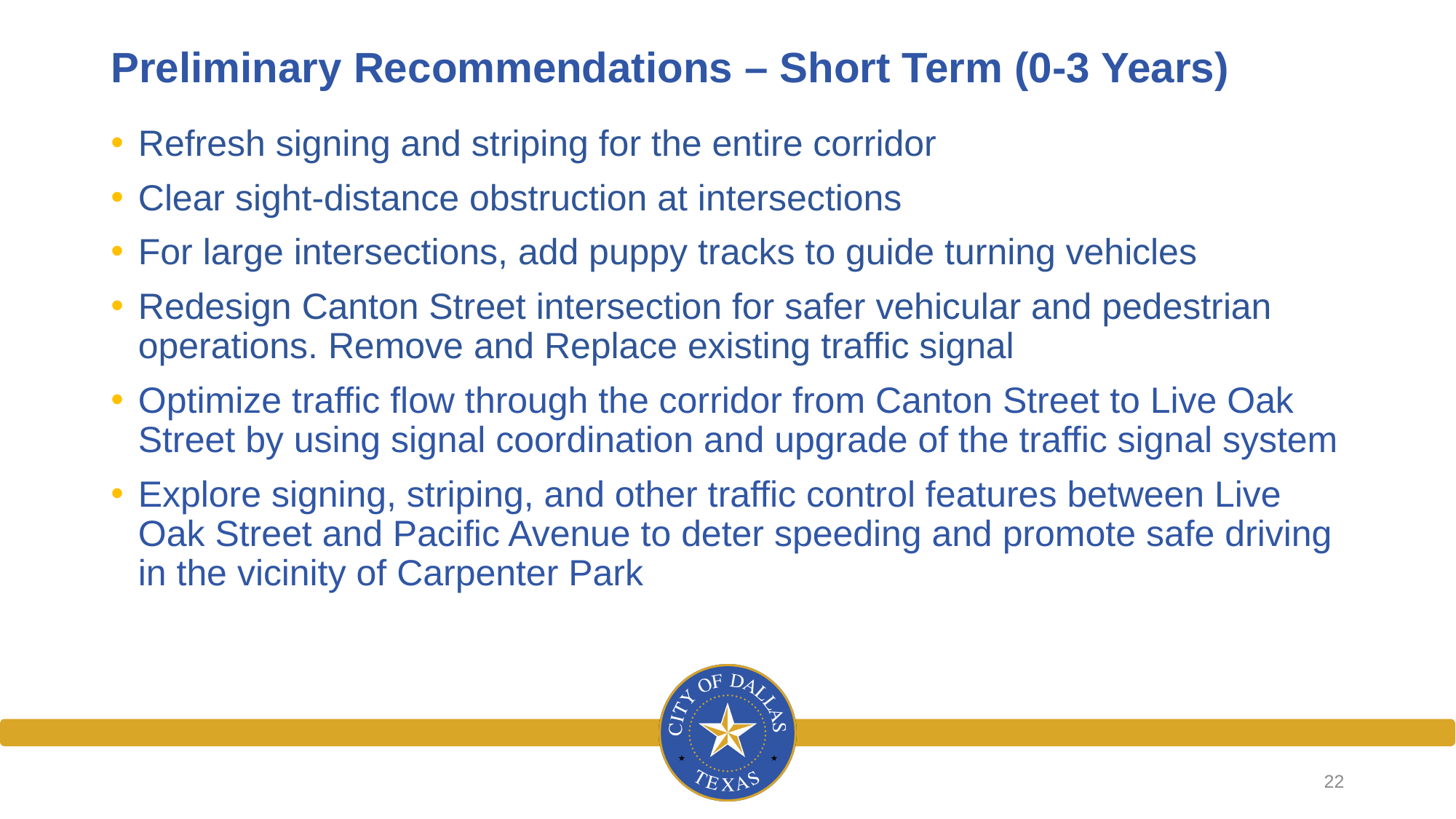

# Preliminary Recommendations – Short Term (0-3 Years)
Refresh signing and striping for the entire corridor
Clear sight-distance obstruction at intersections
For large intersections, add puppy tracks to guide turning vehicles
Redesign Canton Street intersection for safer vehicular and pedestrian operations. Remove and Replace existing traffic signal
Optimize traffic flow through the corridor from Canton Street to Live Oak Street by using signal coordination and upgrade of the traffic signal system
Explore signing, striping, and other traffic control features between Live Oak Street and Pacific Avenue to deter speeding and promote safe driving in the vicinity of Carpenter Park

22